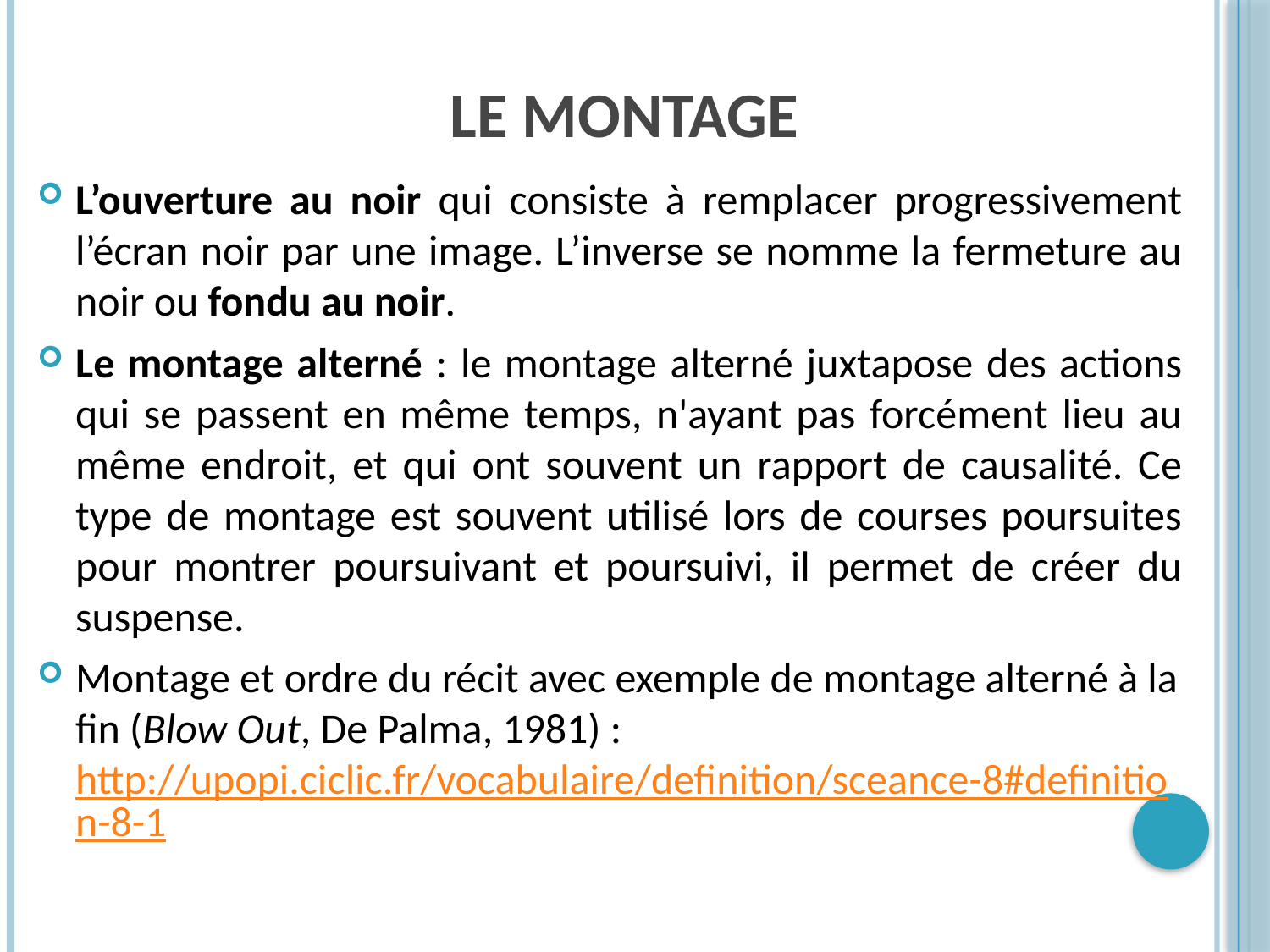

# LE MONTAGE
L’ouverture au noir qui consiste à remplacer progressivement l’écran noir par une image. L’inverse se nomme la fermeture au noir ou fondu au noir.
Le montage alterné : le montage alterné juxtapose des actions qui se passent en même temps, n'ayant pas forcément lieu au même endroit, et qui ont souvent un rapport de causalité. Ce type de montage est souvent utilisé lors de courses poursuites pour montrer poursuivant et poursuivi, il permet de créer du suspense.
Montage et ordre du récit avec exemple de montage alterné à la fin (Blow Out, De Palma, 1981) : http://upopi.ciclic.fr/vocabulaire/definition/sceance-8#definition-8-1